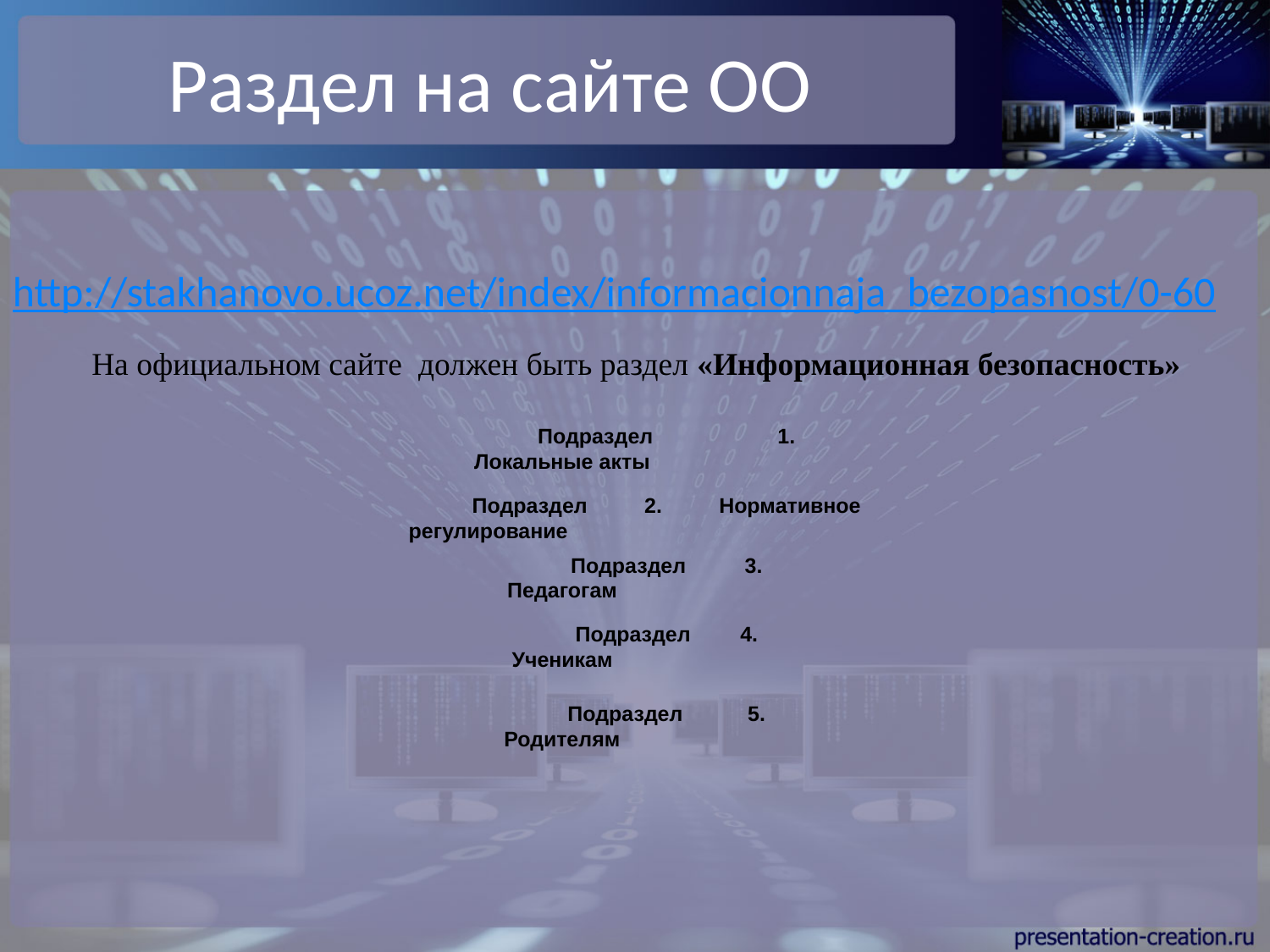

# Раздел на сайте ОО
http://stakhanovo.ucoz.net/index/informacionnaja_bezopasnost/0-60

На официальном сайте  должен быть раздел «Информационная безопасность»
Подраздел 1. Локальные акты
Подраздел 2. Нормативное регулирование
Подраздел 3. Педагогам
Подраздел 4. Ученикам
Подраздел 5. Родителям